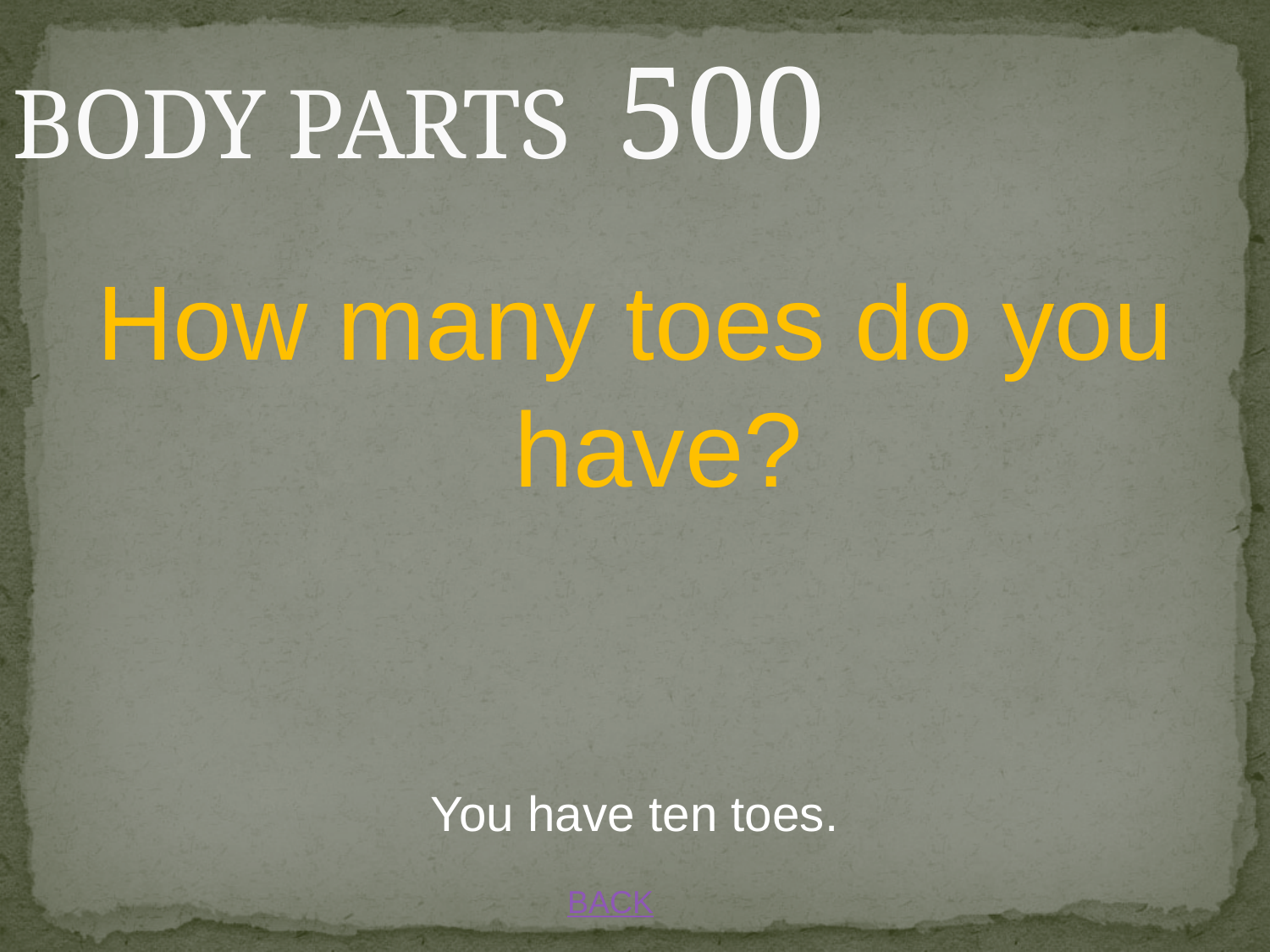

# BODY PARTS  500
How many toes do you have?
You have ten toes.
BACK